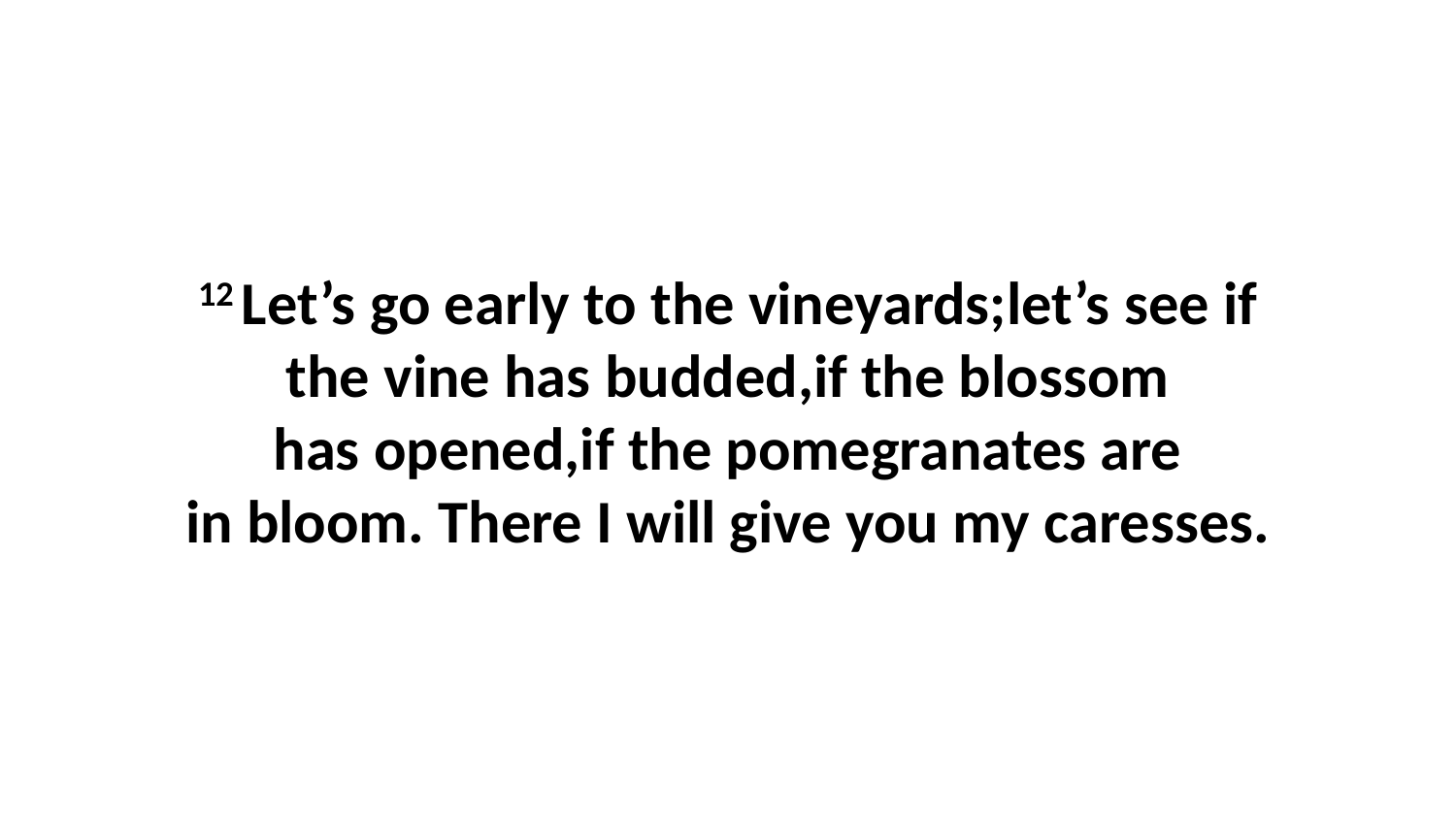

12 Let’s go early to the vineyards;let’s see if the vine has budded,if the blossom has opened,if the pomegranates are in bloom. There I will give you my caresses.